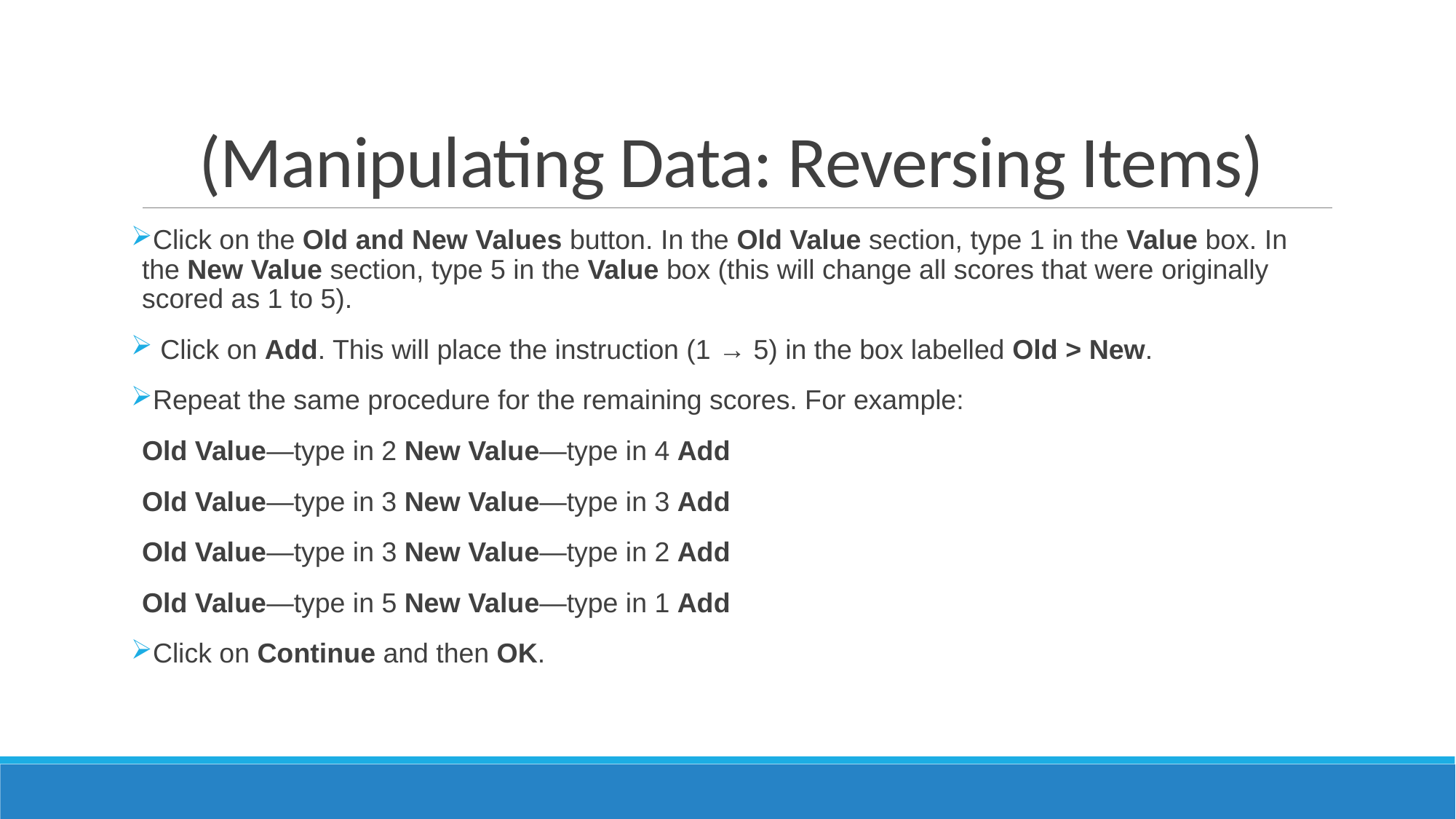

# (Manipulating Data: Reversing Items)
Click on the Old and New Values button. In the Old Value section, type 1 in the Value box. In the New Value section, type 5 in the Value box (this will change all scores that were originally scored as 1 to 5).
 Click on Add. This will place the instruction (1 → 5) in the box labelled Old > New.
Repeat the same procedure for the remaining scores. For example:
Old Value—type in 2 New Value—type in 4 Add
Old Value—type in 3 New Value—type in 3 Add
Old Value—type in 3 New Value—type in 2 Add
Old Value—type in 5 New Value—type in 1 Add
Click on Continue and then OK.